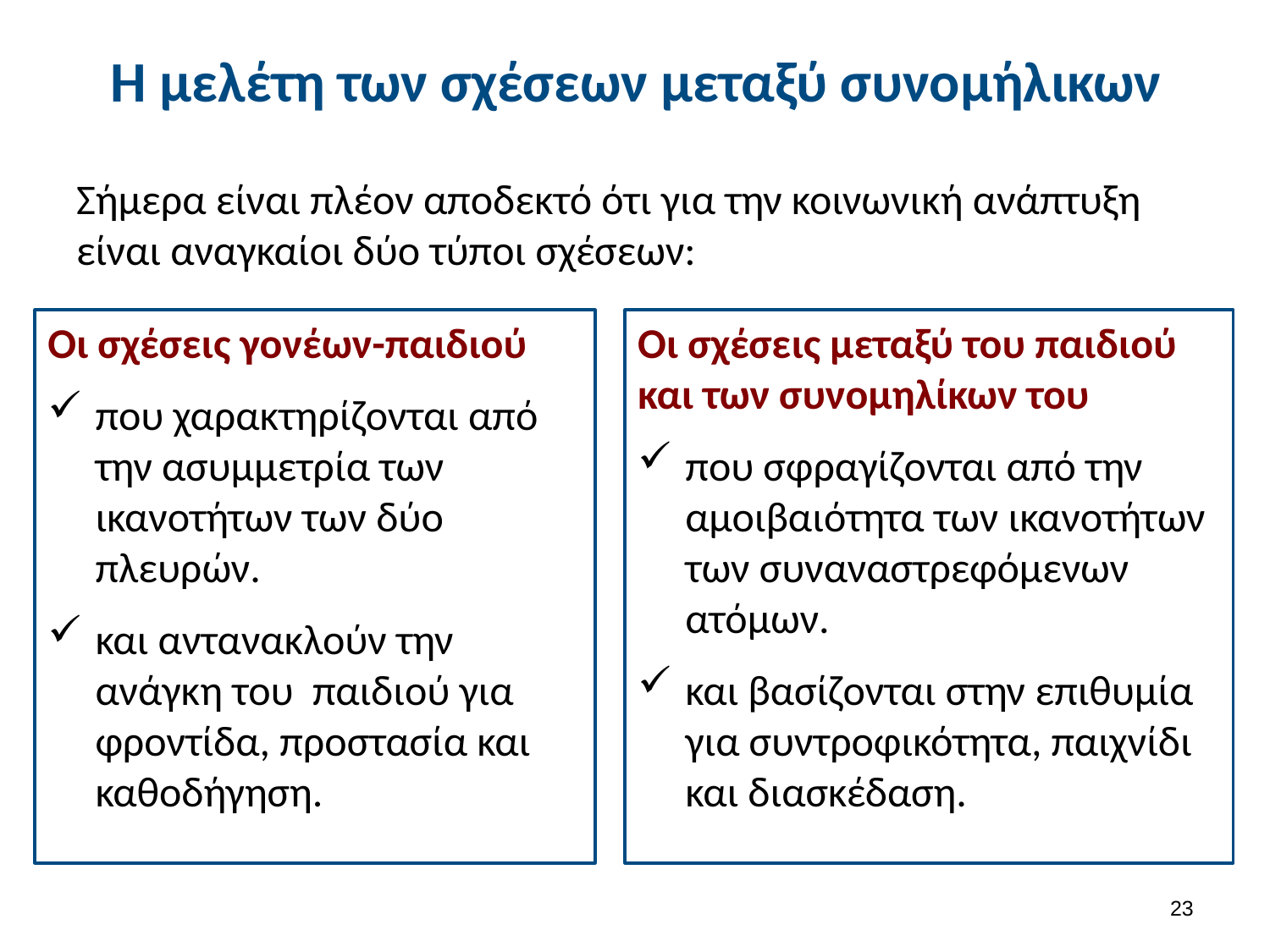

# Η μελέτη των σχέσεων μεταξύ συνομήλικων
Σήμερα είναι πλέον αποδεκτό ότι για την κοινωνική ανάπτυξη είναι αναγκαίοι δύο τύποι σχέσεων:

Οι σχέσεις γονέων-παιδιού
που χαρακτηρίζονται από την ασυμμετρία των ικανοτήτων των δύο πλευρών.
και αντανακλούν την ανάγκη του  παιδιού για φροντίδα, προστασία και καθοδήγηση.
Οι σχέσεις μεταξύ του παιδιού και των συνομηλίκων του
που σφραγίζονται από την αμοιβαιότητα των ικανοτήτων των συναναστρεφόμενων ατόμων.
και βασίζονται στην επιθυμία για συντροφικότητα, παιχνίδι και διασκέδαση.
23